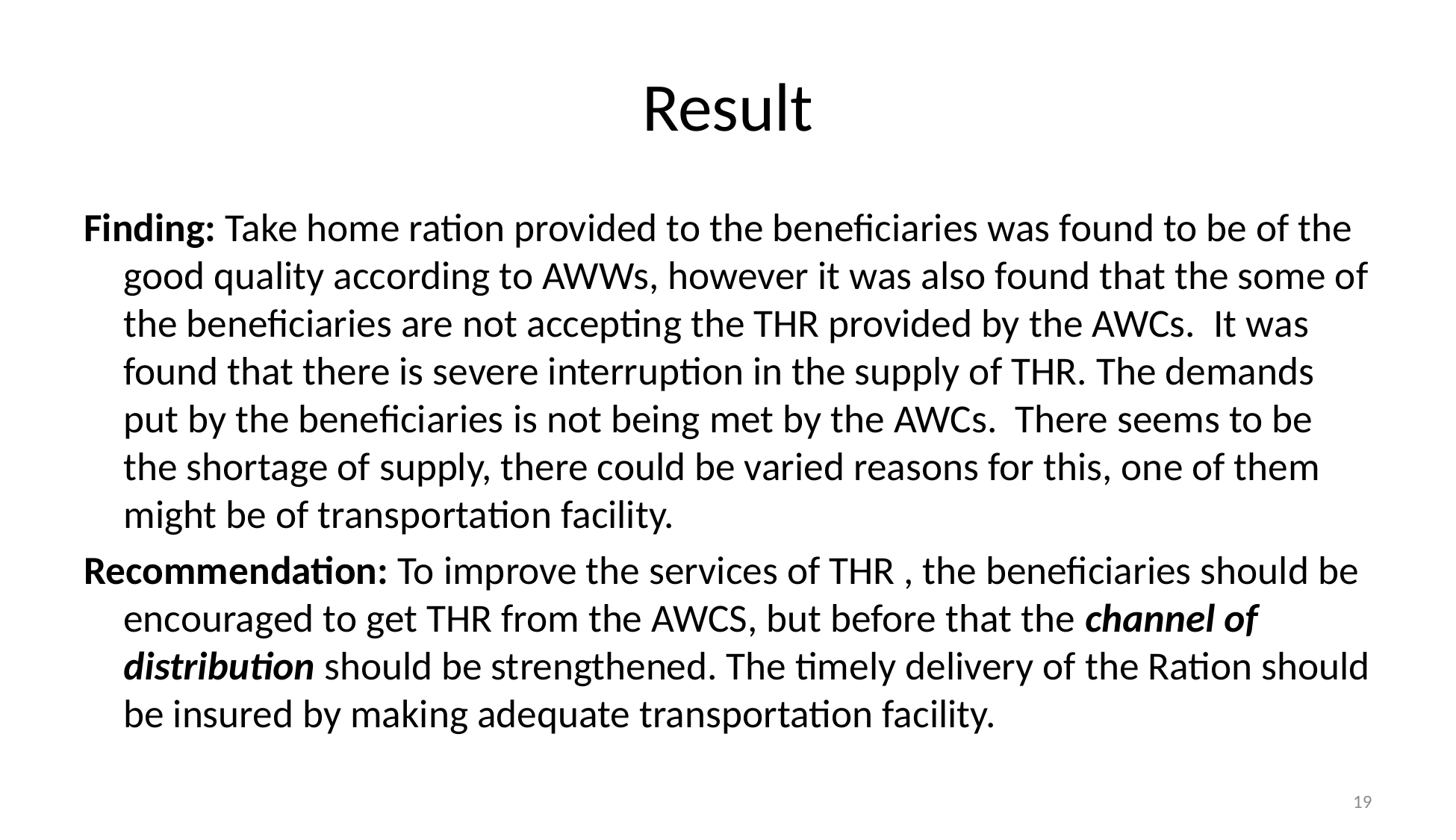

# Result
Finding: Take home ration provided to the beneficiaries was found to be of the good quality according to AWWs, however it was also found that the some of the beneficiaries are not accepting the THR provided by the AWCs.  It was found that there is severe interruption in the supply of THR. The demands put by the beneficiaries is not being met by the AWCs.  There seems to be the shortage of supply, there could be varied reasons for this, one of them might be of transportation facility.
Recommendation: To improve the services of THR , the beneficiaries should be encouraged to get THR from the AWCS, but before that the channel of distribution should be strengthened. The timely delivery of the Ration should be insured by making adequate transportation facility.

19